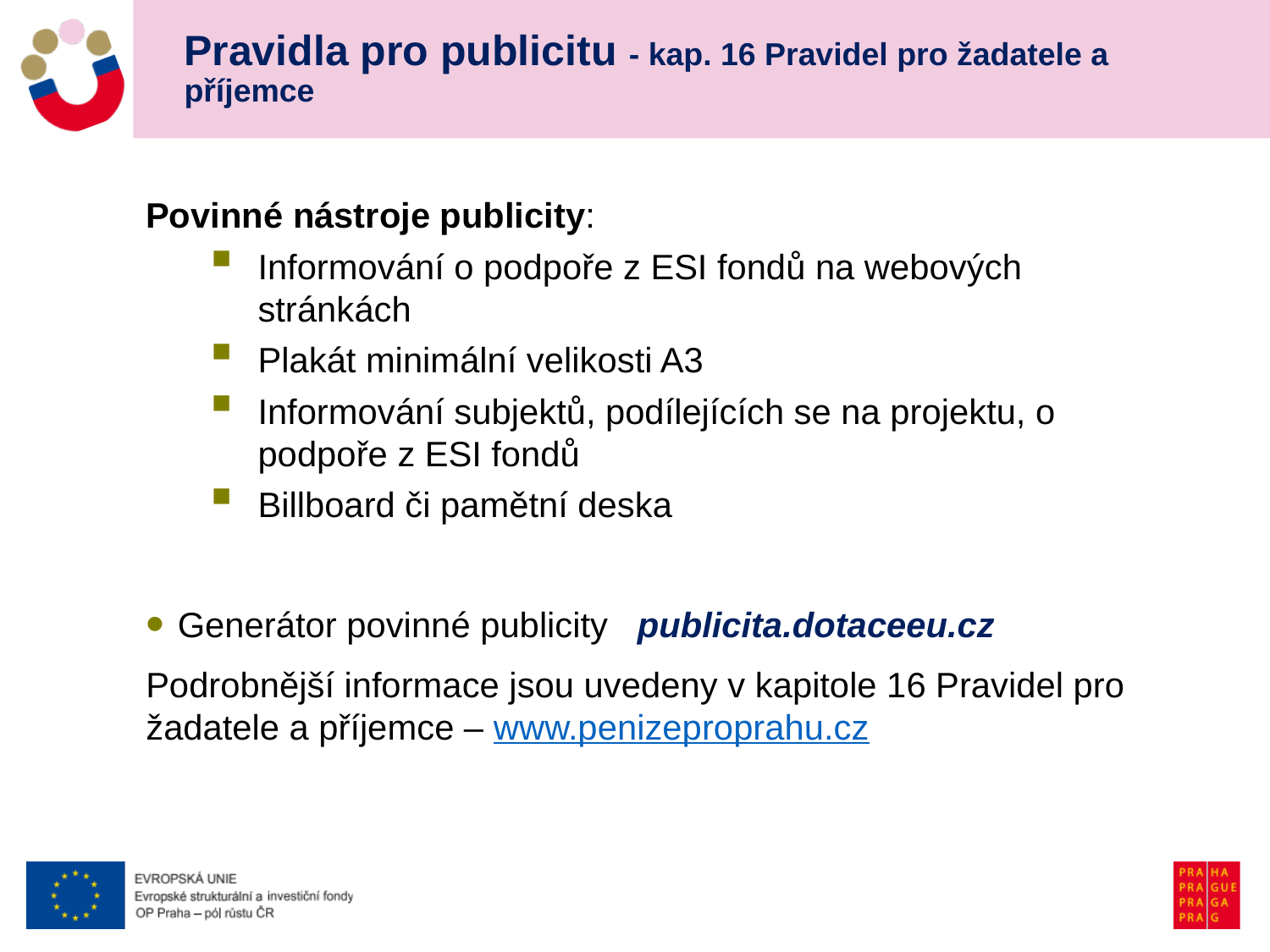

# Pravidla pro publicitu - kap. 16 Pravidel pro žadatele a příjemce
Povinné nástroje publicity:
Informování o podpoře z ESI fondů na webových stránkách
Plakát minimální velikosti A3
Informování subjektů, podílejících se na projektu, o podpoře z ESI fondů
Billboard či pamětní deska

Generátor povinné publicity   publicita.dotaceeu.cz
Podrobnější informace jsou uvedeny v kapitole 16 Pravidel pro žadatele a příjemce – www.penizeproprahu.cz